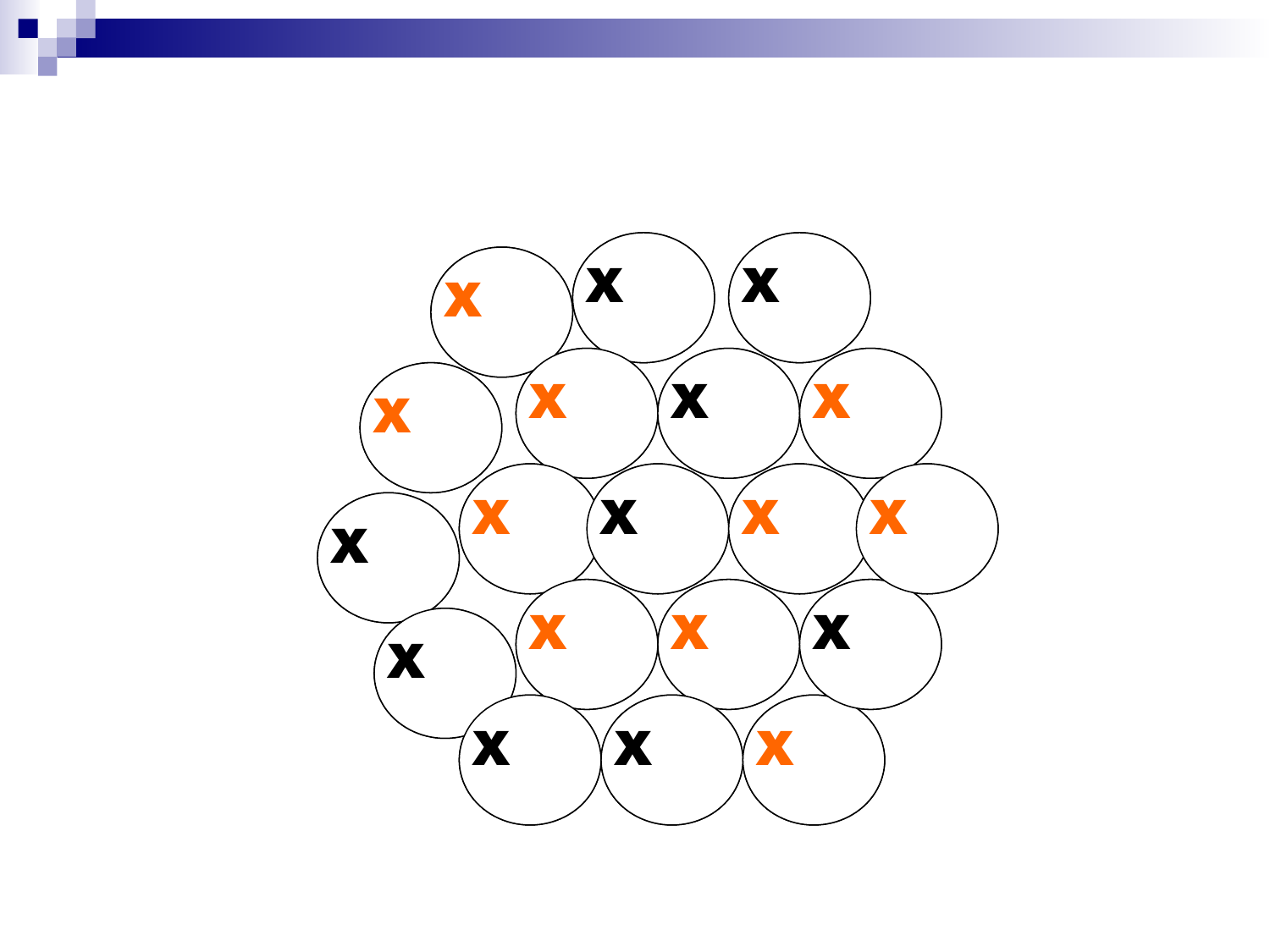

XX
XX
XX

XX
XX
XX
XX

XX
XX
XX
XX

XX

XX
XX
XX

XX

XX
XX
XX

X
X
X

X
X
X
X

X
X
X
X

X

X
X
X

X

X
X
X